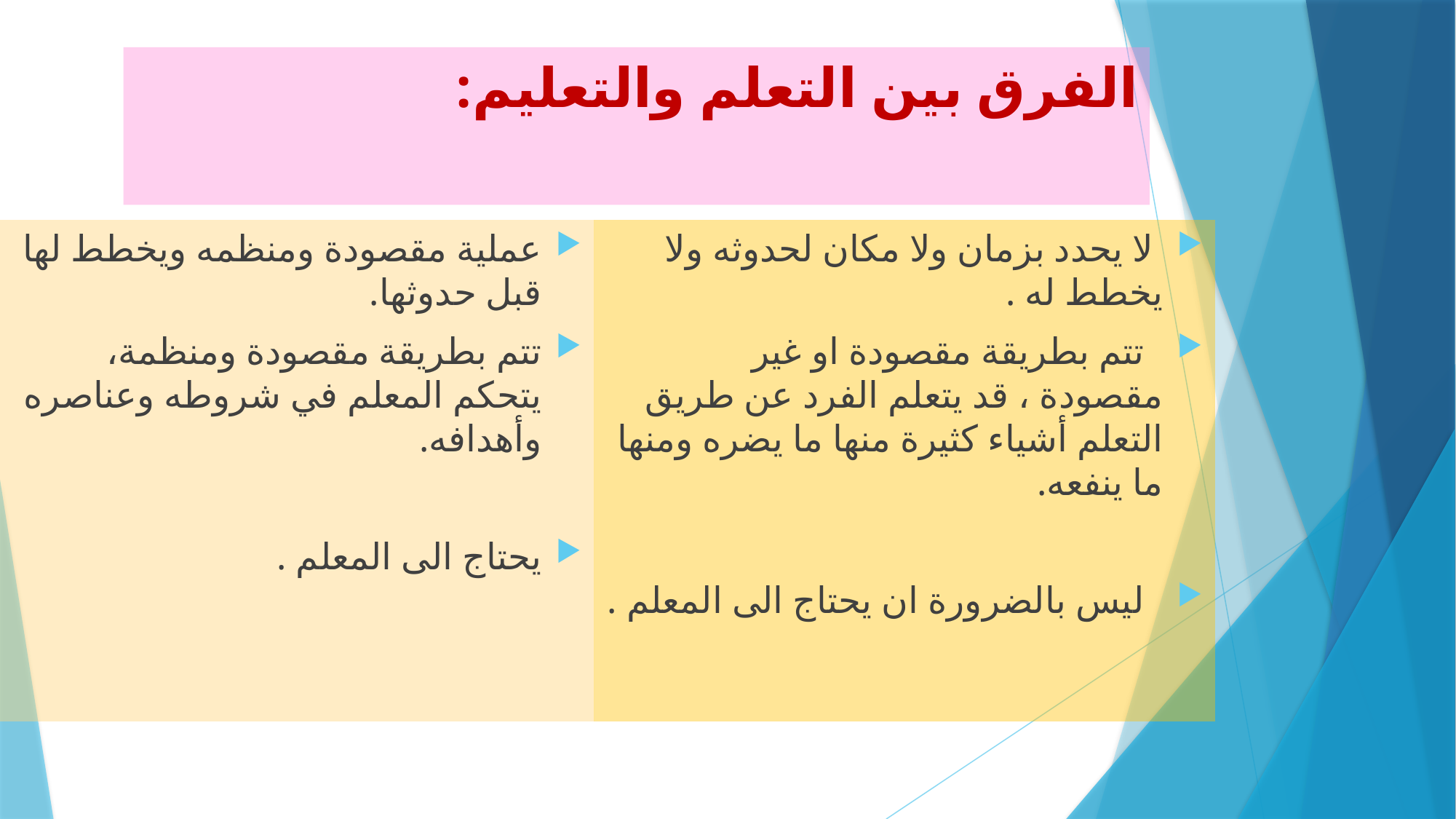

# الفرق بين التعلم والتعليم:
عملية مقصودة ومنظمه ويخطط لها قبل حدوثها.
تتم بطريقة مقصودة ومنظمة، يتحكم المعلم في شروطه وعناصره وأهدافه.

يحتاج الى المعلم .

 لا يحدد بزمان ولا مكان لحدوثه ولا يخطط له .
  تتم بطريقة مقصودة او غير مقصودة ، قد يتعلم الفرد عن طريق التعلم أشياء كثيرة منها ما يضره ومنها ما ينفعه.

  ليس بالضرورة ان يحتاج الى المعلم .